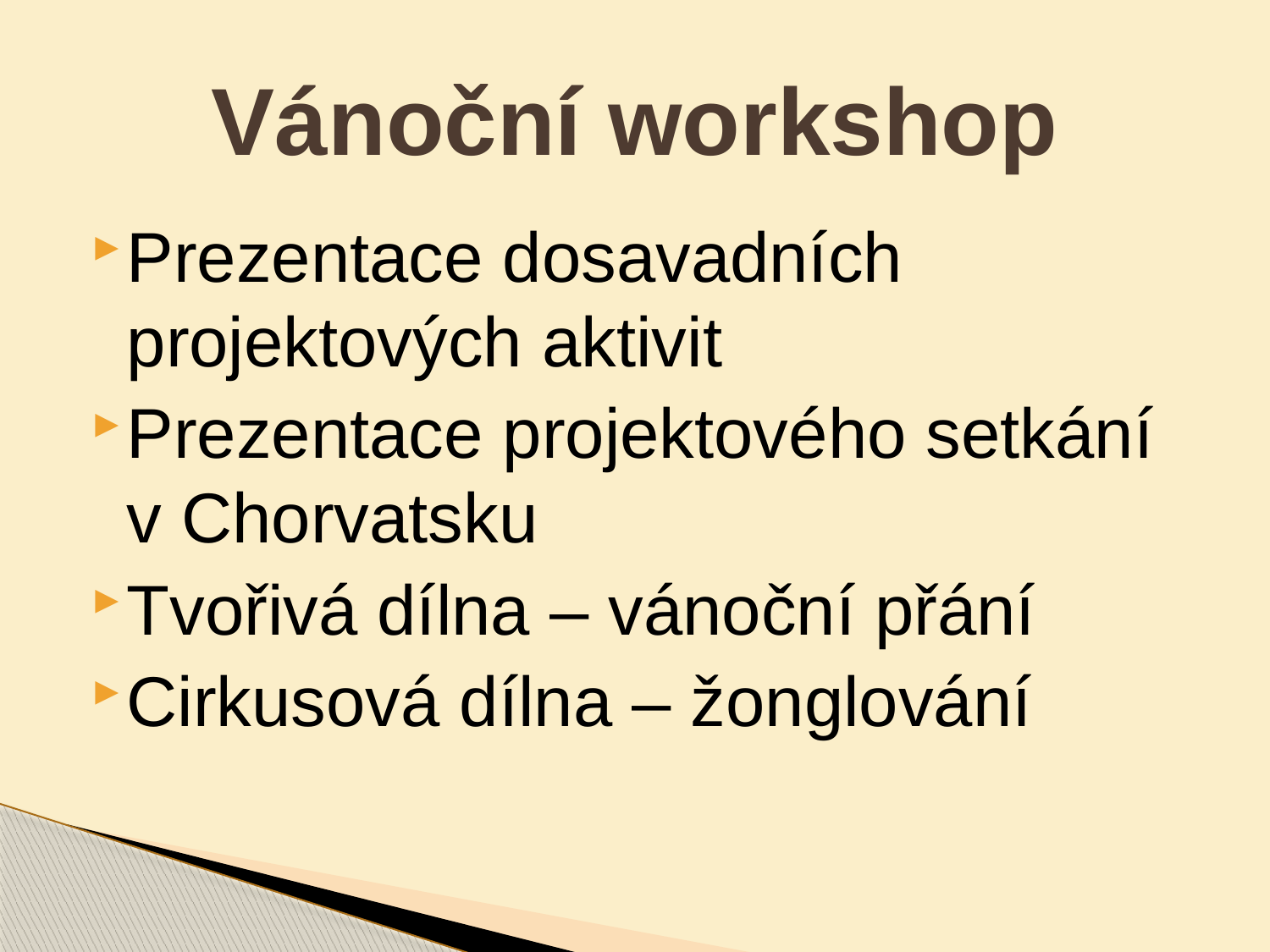

# Vánoční workshop
Prezentace dosavadních projektových aktivit
Prezentace projektového setkání v Chorvatsku
Tvořivá dílna – vánoční přání
Cirkusová dílna – žonglování